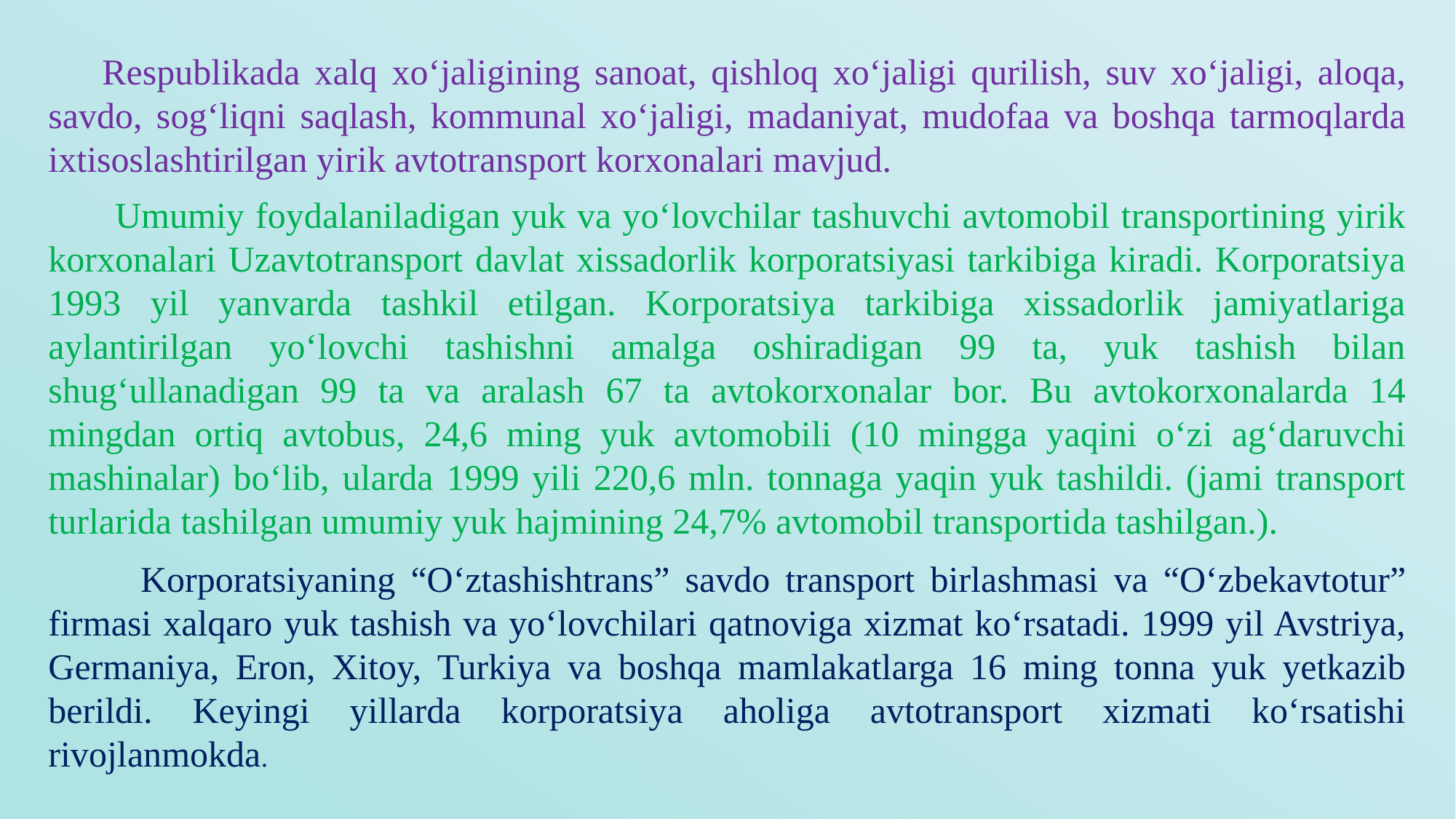

Respublikada xalq xo‘jaligining sanoat, qishloq xo‘jaligi qurilish, suv xo‘jaligi, aloqa, savdo, sog‘liqni saqlash, kommunal xo‘jaligi, madaniyat, mudofaa va boshqa tarmoqlarda ixtisoslashtirilgan yirik avtotransport korxonalari mavjud.
      Umumiy foydalaniladigan yuk va yo‘lovchilar tashuvchi avtomobil transportining yirik korxonalari Uzavtotransport davlat xissadorlik korporatsiyasi tarkibiga kiradi. Korporatsiya 1993 yil yanvarda tashkil etilgan. Korporatsiya tarkibiga xissadorlik jamiyatlariga aylantirilgan yo‘lovchi tashishni amalga oshiradigan 99 ta, yuk tashish bilan shug‘ullanadigan 99 ta va aralash 67 ta avtokorxonalar bor. Bu avtokorxonalarda 14 mingdan ortiq avtobus, 24,6 ming yuk avtomobili (10 mingga yaqini o‘zi ag‘daruvchi mashinalar) bo‘lib, ularda 1999 yili 220,6 mln. tonnaga yaqin yuk tashildi. (jami transport turlarida tashilgan umumiy yuk hajmining 24,7% avtomobil transportida tashilgan.).
      Korporatsiyaning “O‘ztashishtrans” savdo transport birlashmasi va “O‘zbekavtotur” firmasi xalqaro yuk tashish va yo‘lovchilari qatnoviga xizmat ko‘rsatadi. 1999 yil Avstriya, Germaniya, Eron, Xitoy, Turkiya va boshqa mamlakatlarga 16 ming tonna yuk yetkazib berildi. Keyingi yillarda korporatsiya aholiga avtotransport xizmati ko‘rsatishi rivojlanmokda.